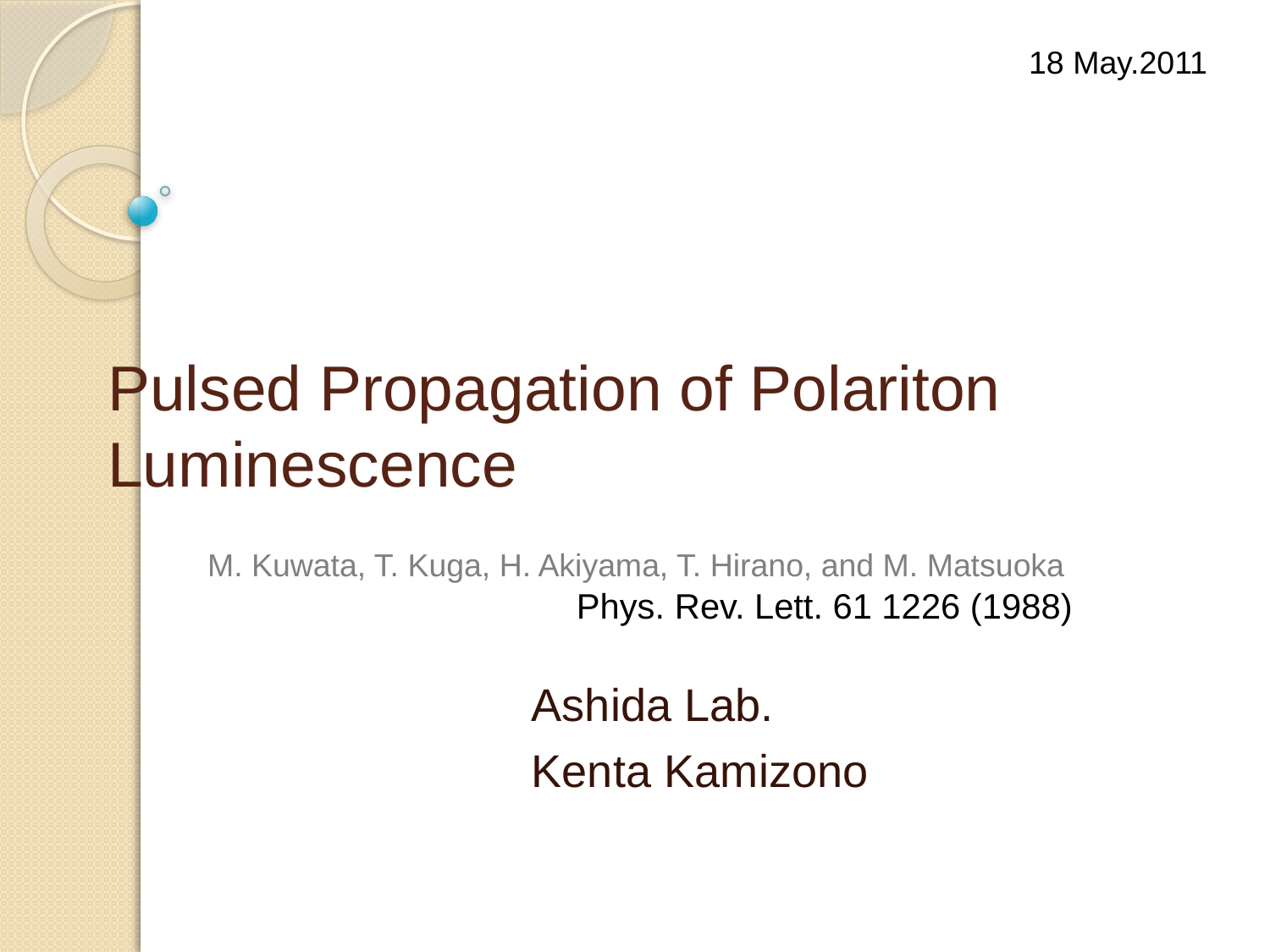

18 May.2011
# Pulsed Propagation of Polariton Luminescence
M. Kuwata, T. Kuga, H. Akiyama, T. Hirano, and M. Matsuoka
Phys. Rev. Lett. 61 1226 (1988)
Ashida Lab.
Kenta Kamizono